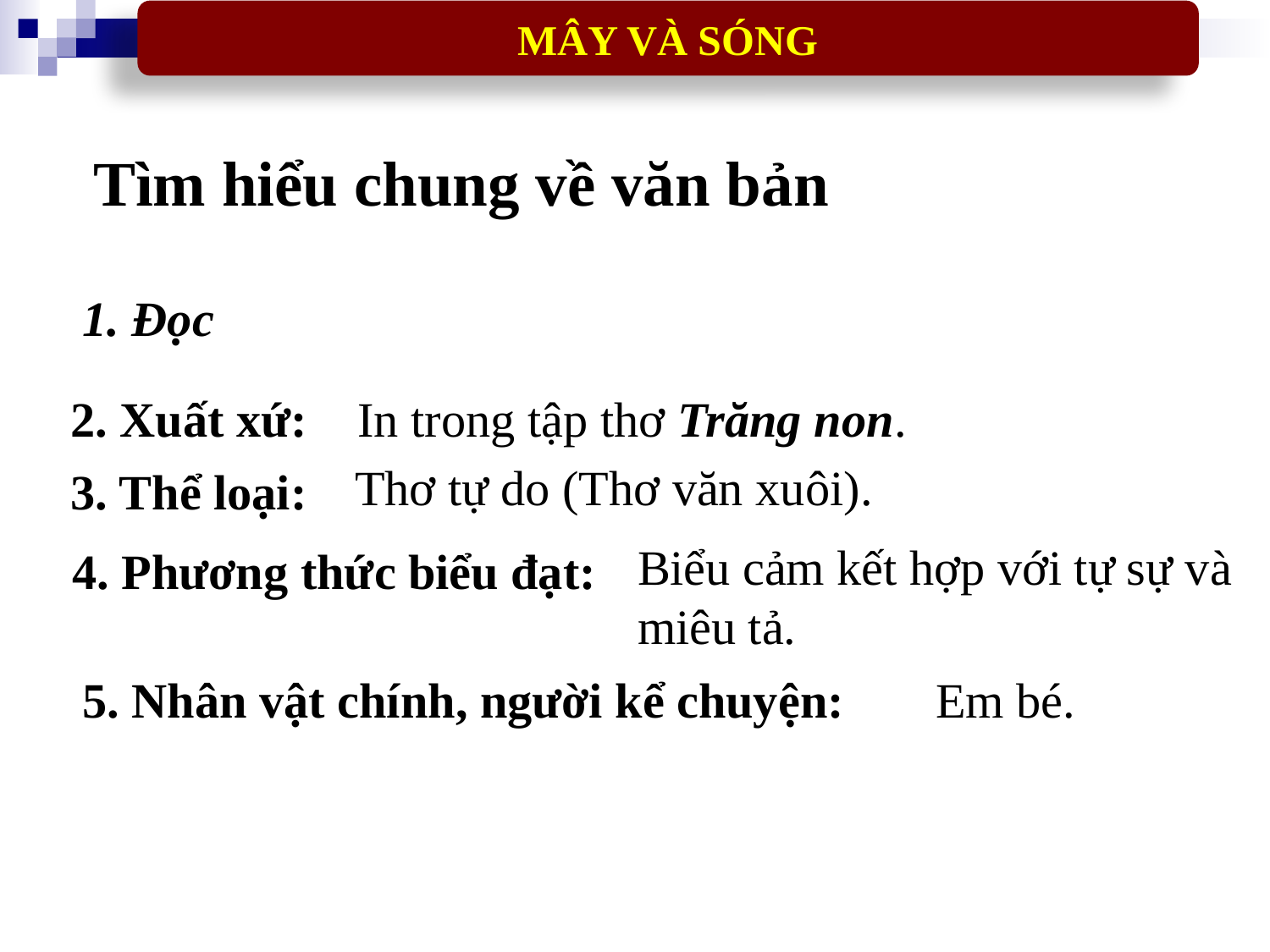

MÂY VÀ SÓNG
Tìm hiểu chung về văn bản
1. Đọc
2. Xuất xứ:
In trong tập thơ Trăng non.
Thơ tự do (Thơ văn xuôi).
3. Thể loại:
Biểu cảm kết hợp với tự sự và miêu tả.
4. Phương thức biểu đạt:
Em bé.
5. Nhân vật chính, người kể chuyện: